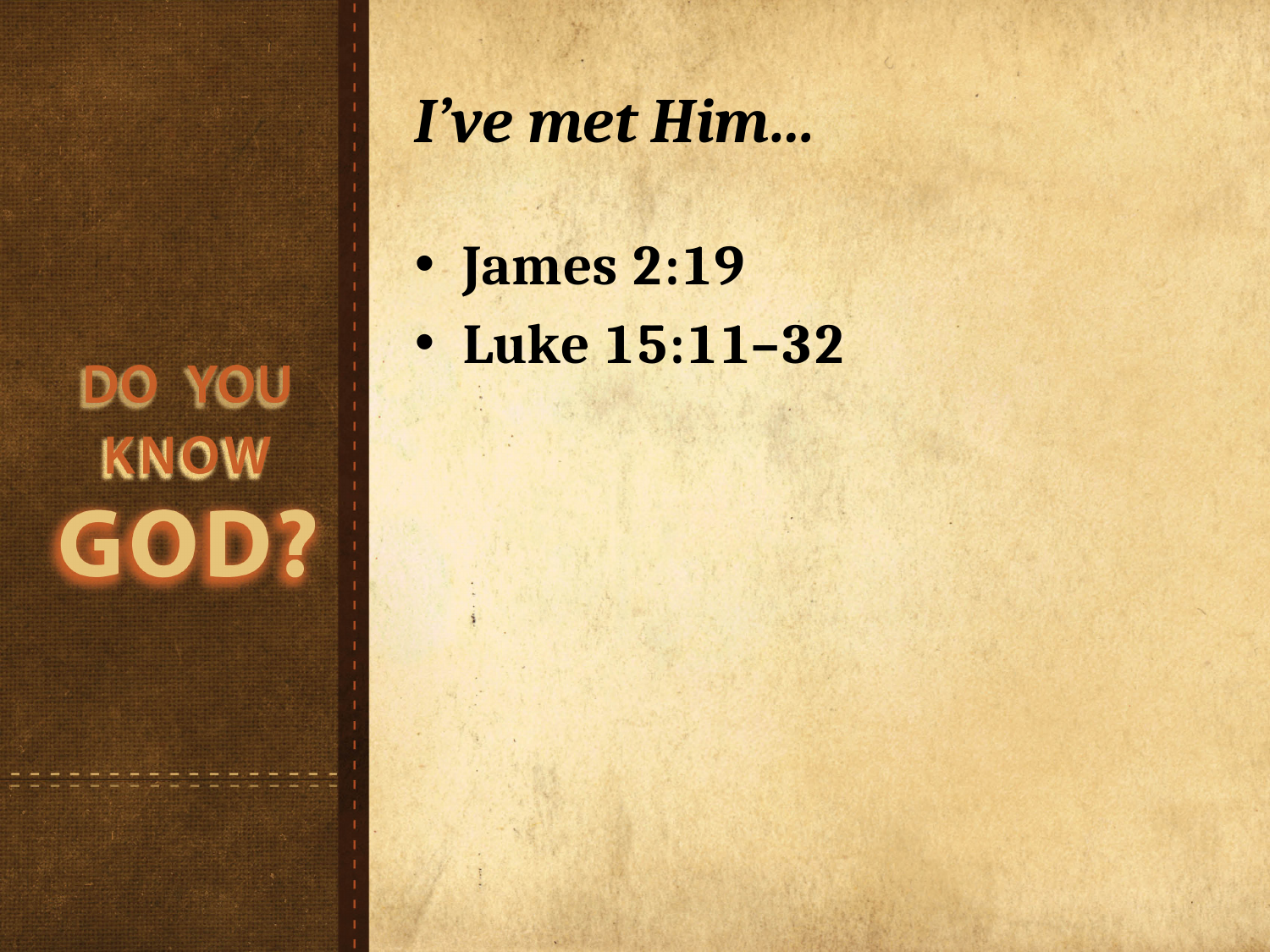

# I’ve met Him…
James 2:19
Luke 15:11–32